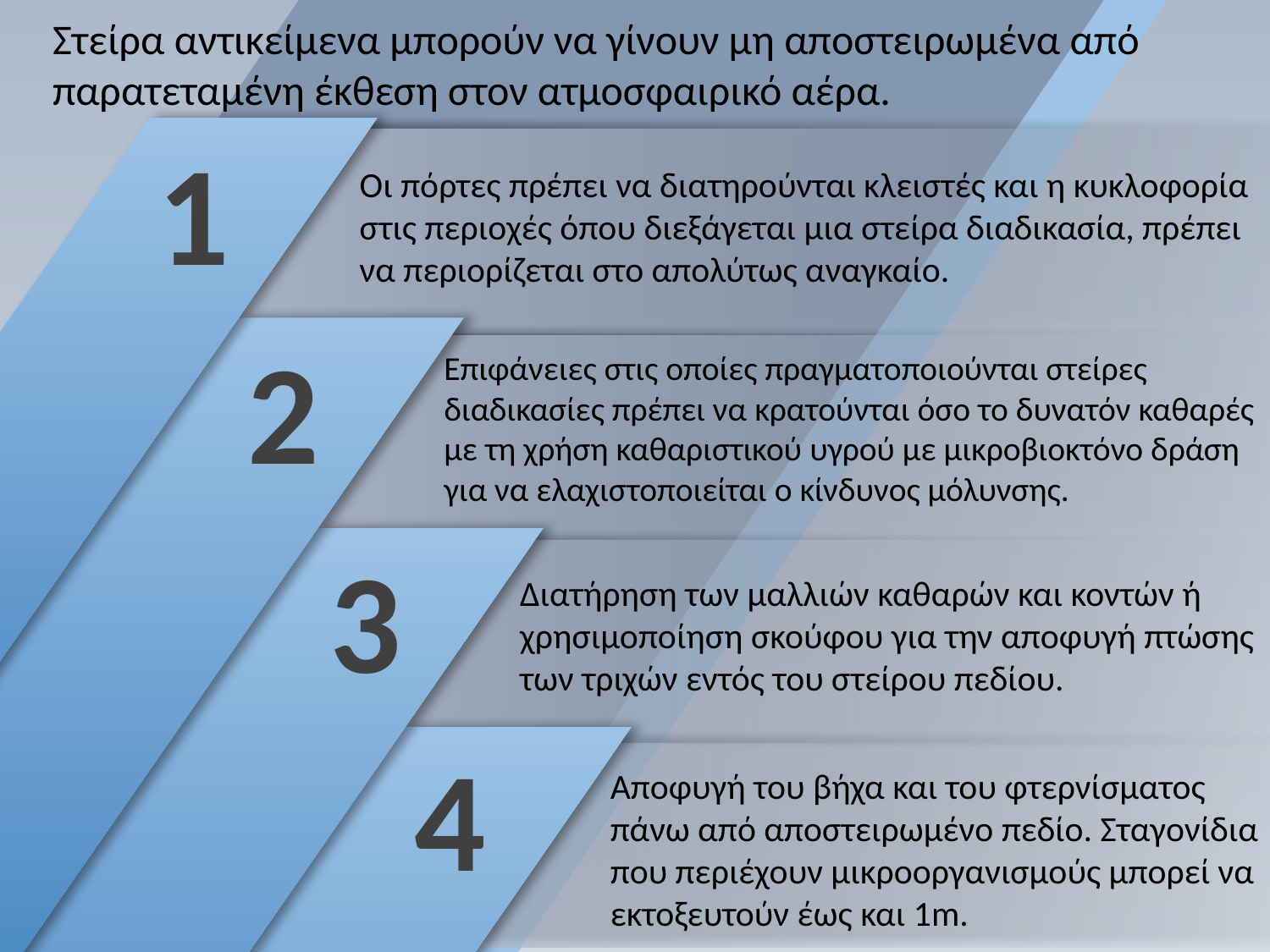

Στείρα αντικείμενα μπορούν να γίνουν μη αποστειρωμένα από παρατεταμένη έκθεση στον ατμοσφαιρικό αέρα.

1

Οι πόρτες πρέπει να διατηρούνται κλειστές και η κυκλοφορία στις περιοχές όπου διεξάγεται μια στείρα διαδικασία, πρέπει να περιορίζεται στο απολύτως αναγκαίο.
2

Επιφάνειες στις οποίες πραγματοποιούνται στείρες διαδικασίες πρέπει να κρατούνται όσο το δυνατόν καθαρές με τη χρήση καθαριστικού υγρού με μικροβιοκτόνο δράση για να ελαχιστοποιείται ο κίνδυνος μόλυνσης.
3

Διατήρηση των μαλλιών καθαρών και κοντών ή χρησιμοποίηση σκούφου για την αποφυγή πτώσης των τριχών εντός του στείρου πεδίου.
4

Αποφυγή του βήχα και του φτερνίσματος πάνω από αποστειρωμένο πεδίο. Σταγονίδια που περιέχουν μικροοργανισμούς μπορεί να εκτοξευτούν έως και 1m.